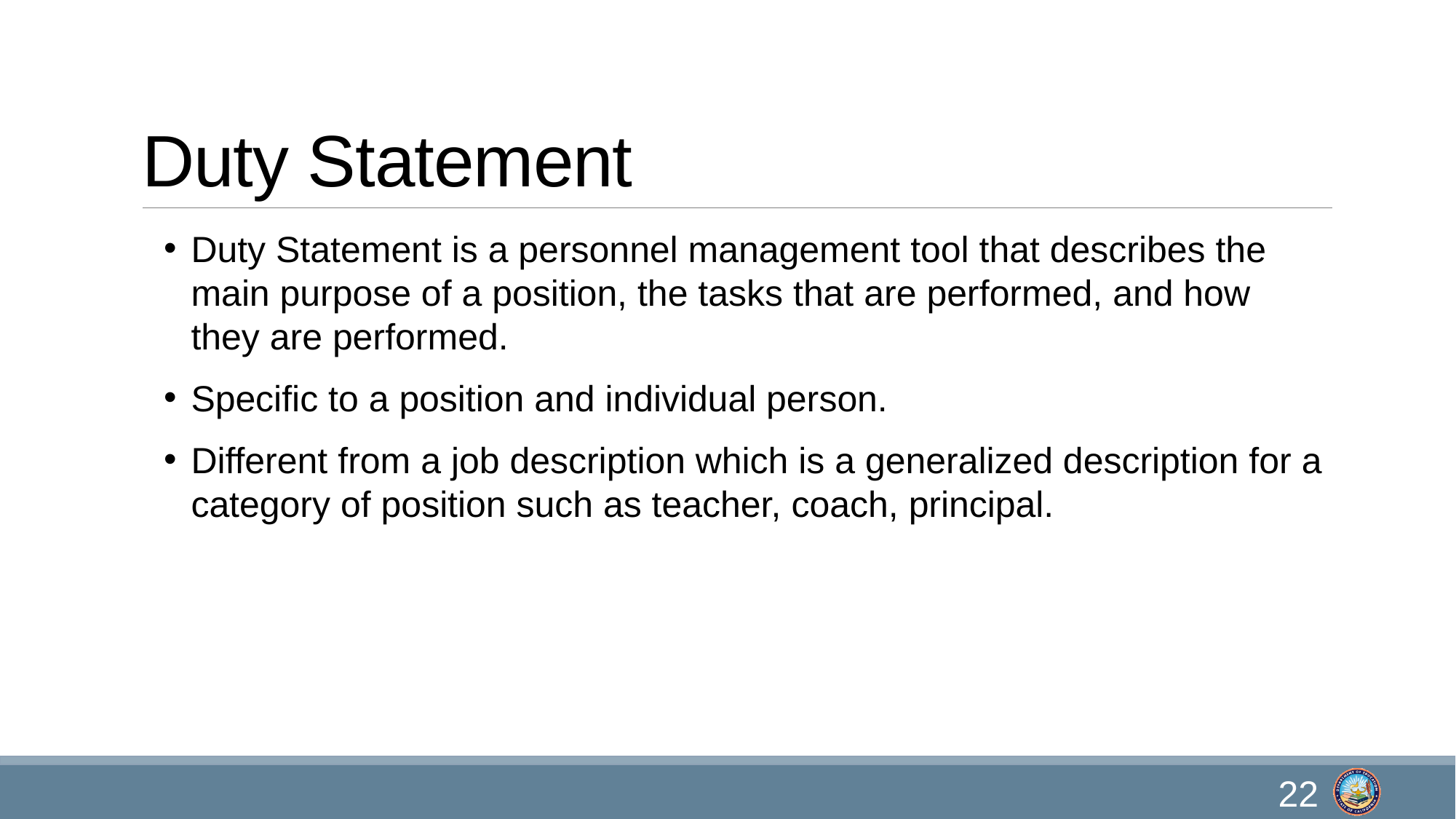

# Duty Statement
Duty Statement is a personnel management tool that describes the main purpose of a position, the tasks that are performed, and how they are performed.
Specific to a position and individual person.
Different from a job description which is a generalized description for a category of position such as teacher, coach, principal.

22